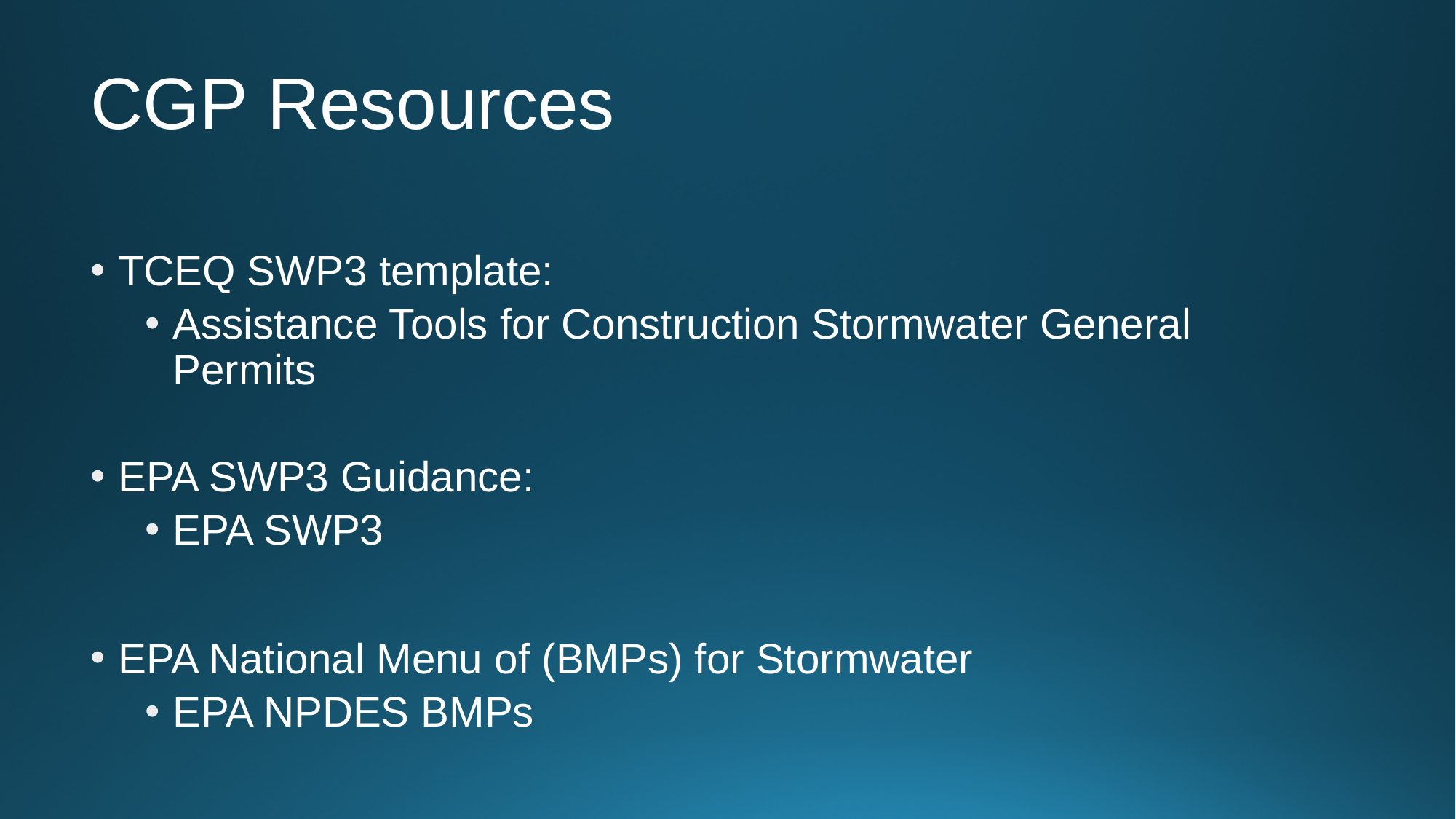

# CGP Resources

TCEQ SWP3 template:
Assistance Tools for Construction Stormwater General Permits
EPA SWP3 Guidance:
EPA SWP3

EPA National Menu of (BMPs) for Stormwater
EPA NPDES BMPs